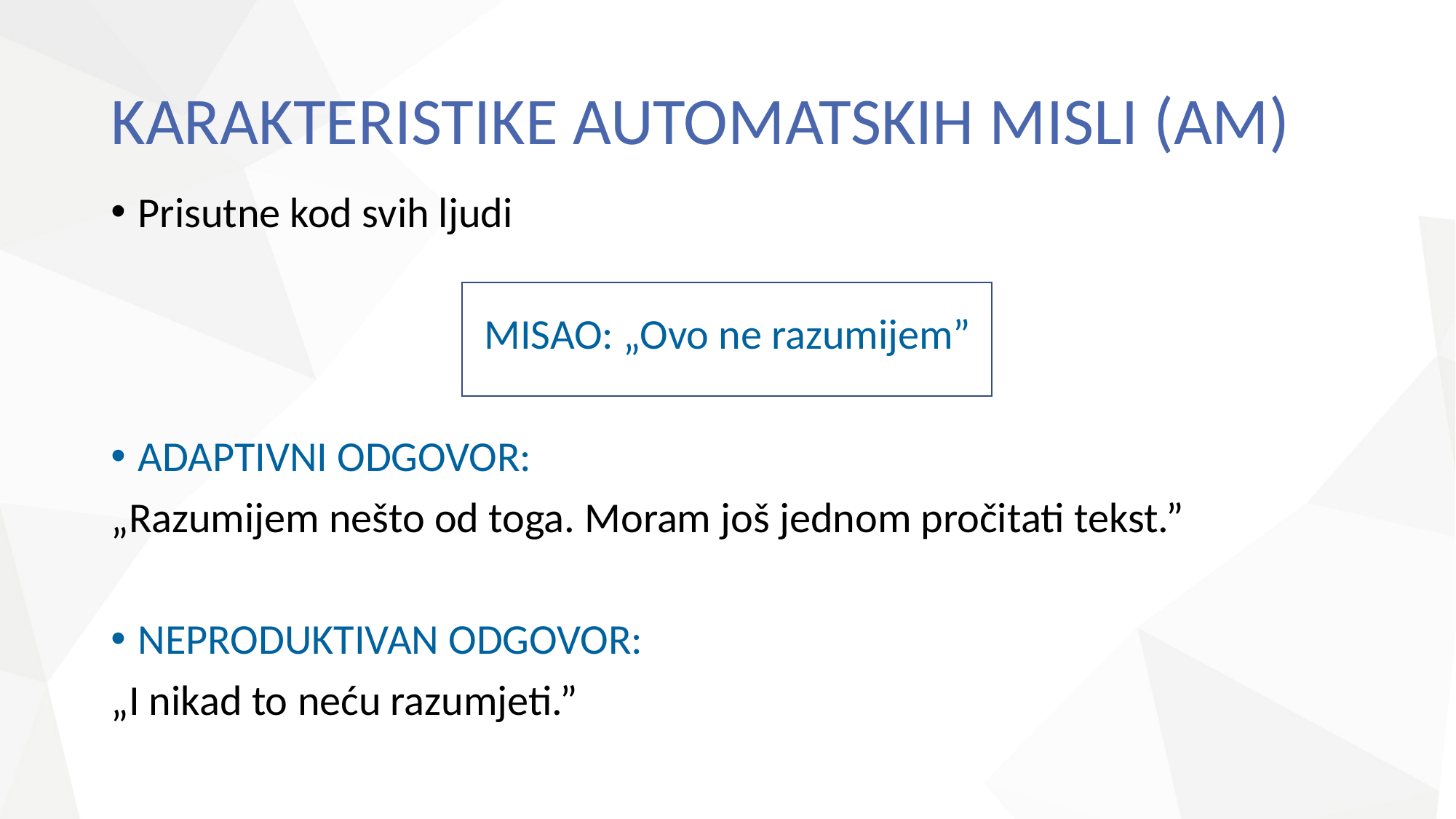

# KARAKTERISTIKE AUTOMATSKIH MISLI (AM)
Prisutne kod svih ljudi

MISAO: „Ovo ne razumijem”

ADAPTIVNI ODGOVOR:
„Razumijem nešto od toga. Moram još jednom pročitati tekst.”

NEPRODUKTIVAN ODGOVOR:
„I nikad to neću razumjeti.”